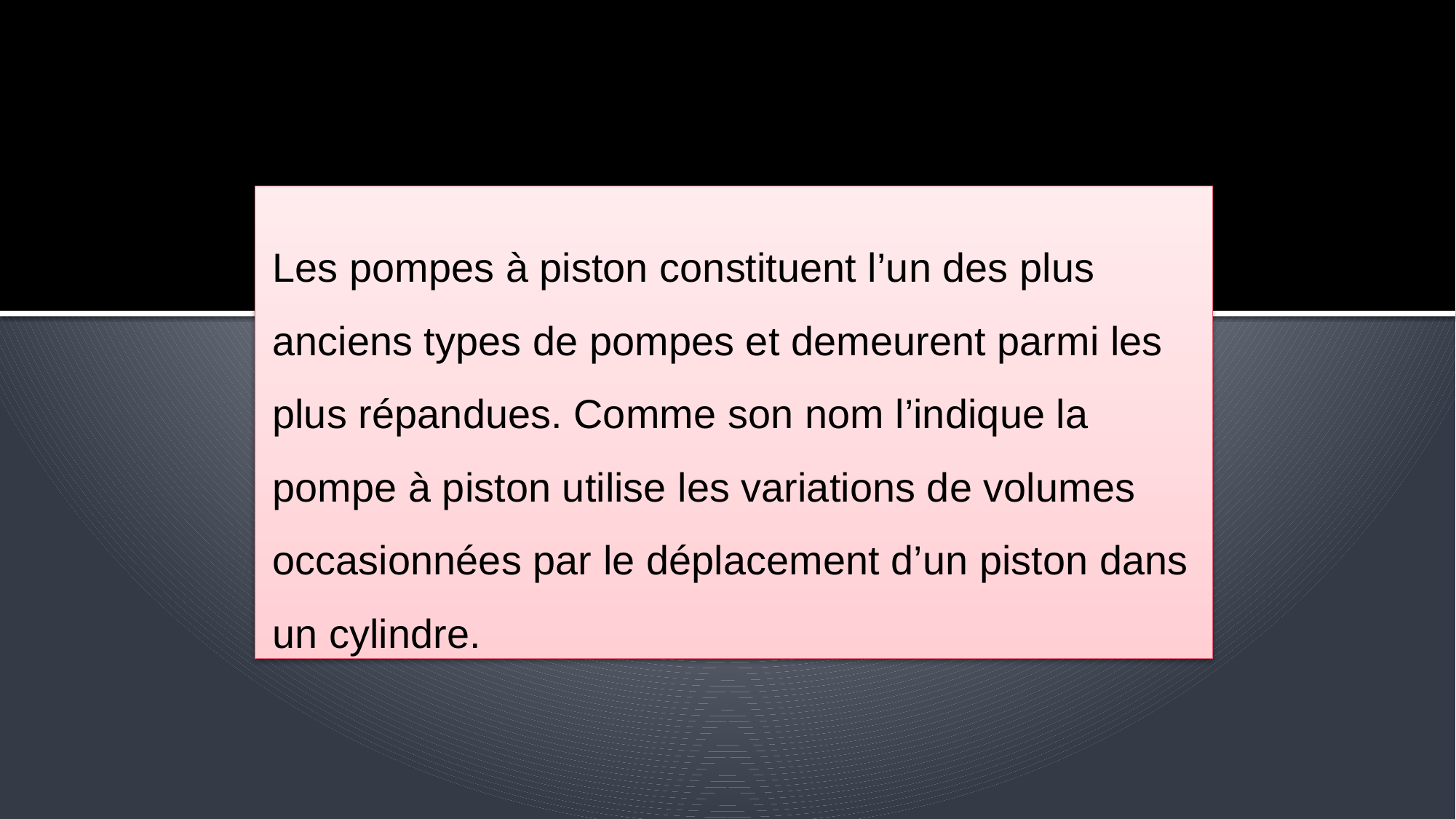

Les pompes à piston constituent l’un des plus anciens types de pompes et demeurent parmi les plus répandues. Comme son nom l’indique la pompe à piston utilise les variations de volumes occasionnées par le déplacement d’un piston dans un cylindre.